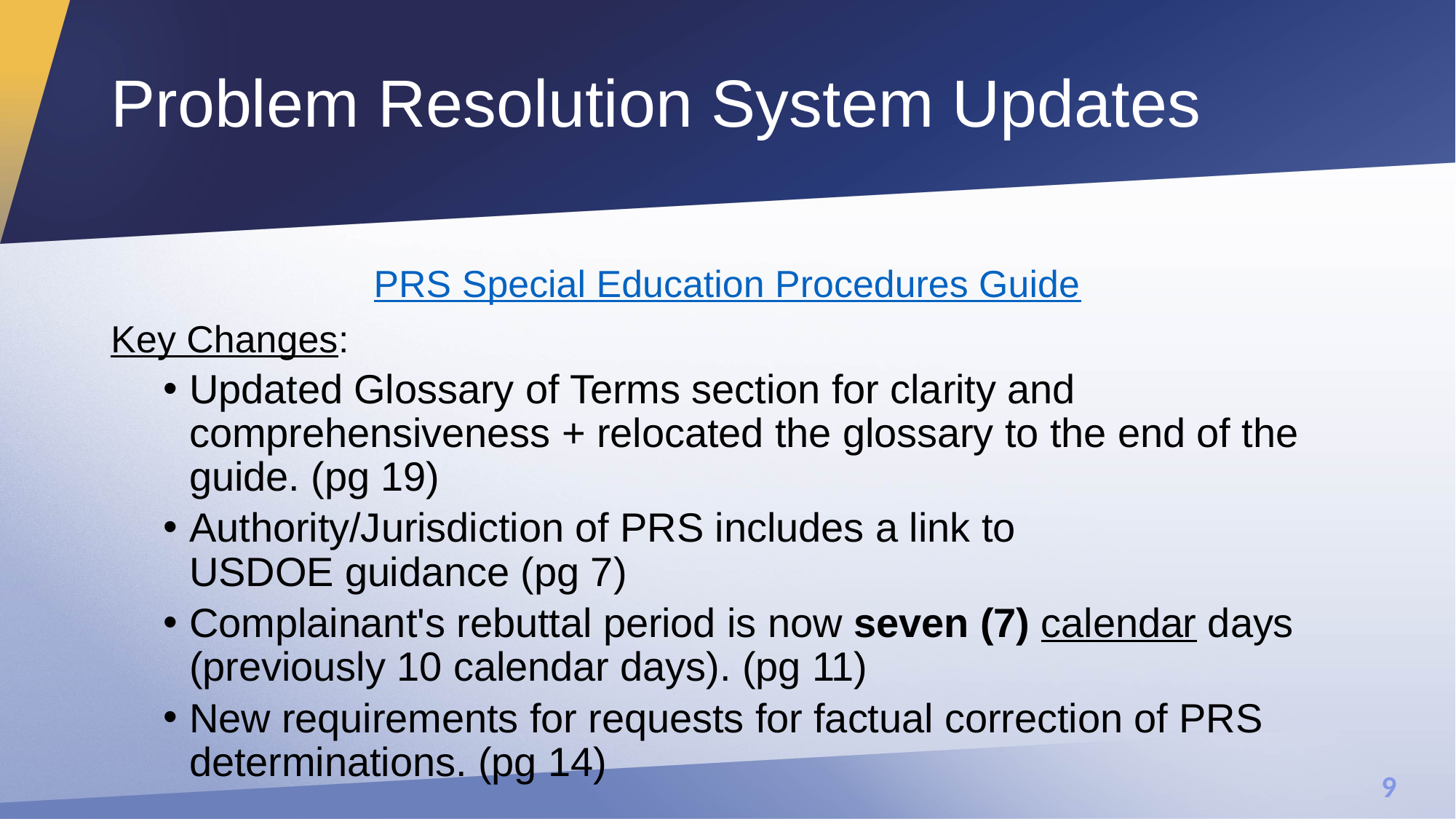

# Problem Resolution System Updates
PRS Special Education Procedures Guide
Key Changes:
Updated Glossary of Terms section for clarity and comprehensiveness + relocated the glossary to the end of the guide. (pg 19)
Authority/Jurisdiction of PRS includes a link to USDOE guidance (pg 7)
Complainant's rebuttal period is now seven (7) calendar days (previously 10 calendar days). (pg 11)
New requirements for requests for factual correction of PRS determinations. (pg 14)